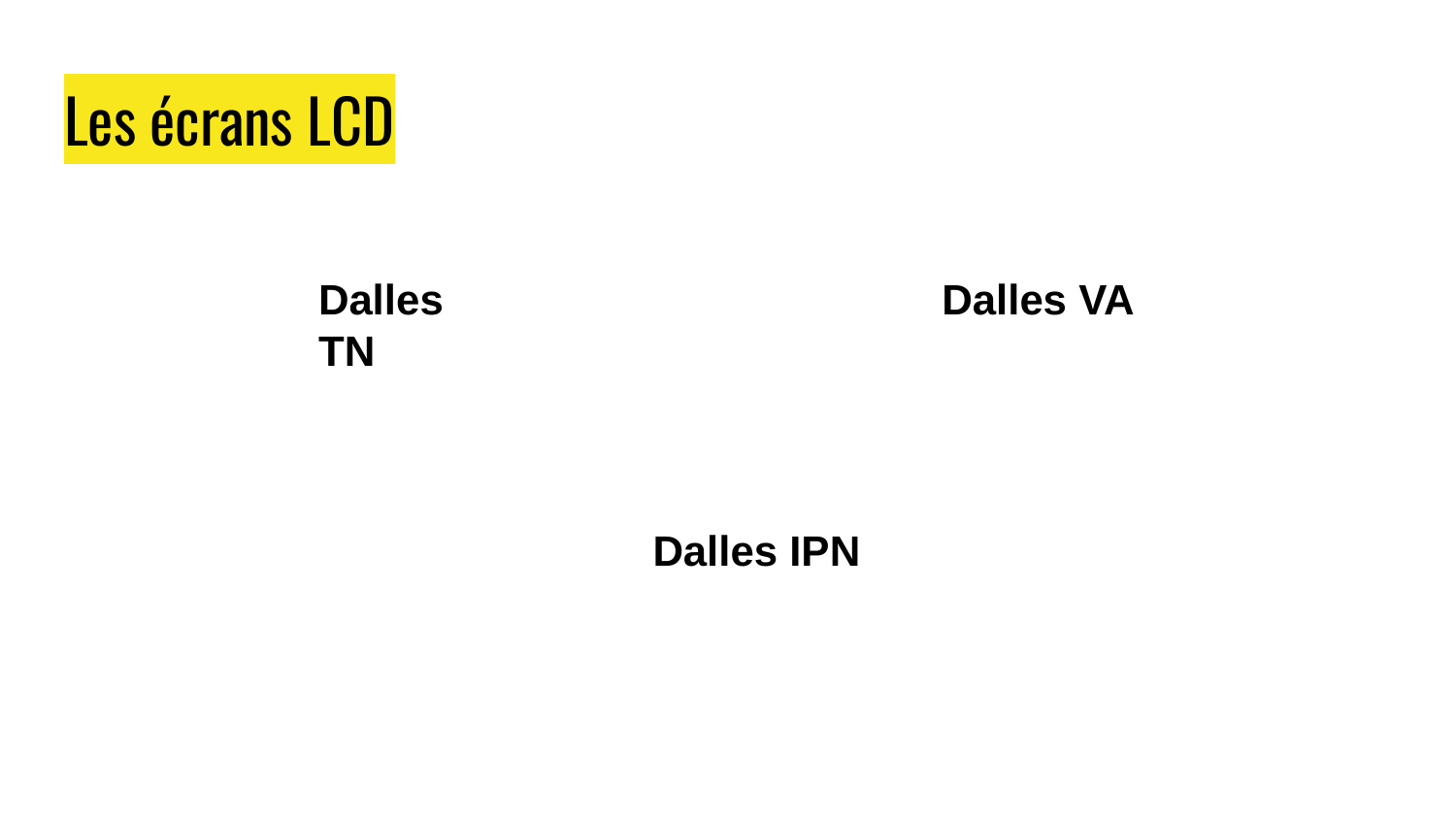

# Les écrans LCD
Dalles TN
Dalles VA
Dalles IPN